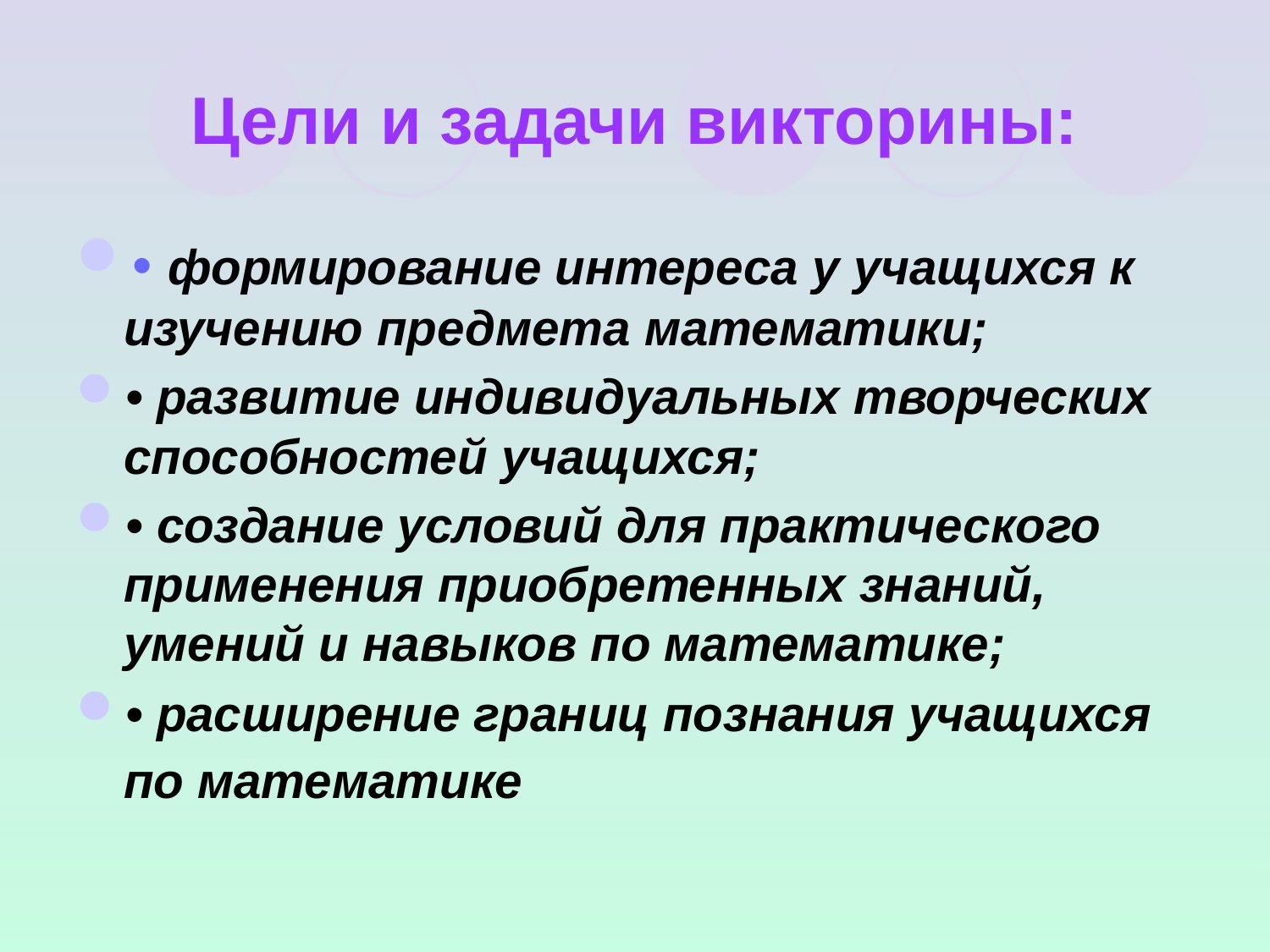

# Цели и задачи викторины:
• формирование интереса у учащихся к изучению предмета математики;
• развитие индивидуальных творческих способностей учащихся;
• создание условий для практического применения приобретенных знаний, умений и навыков по математике;
• расширение границ познания учащихся по математике